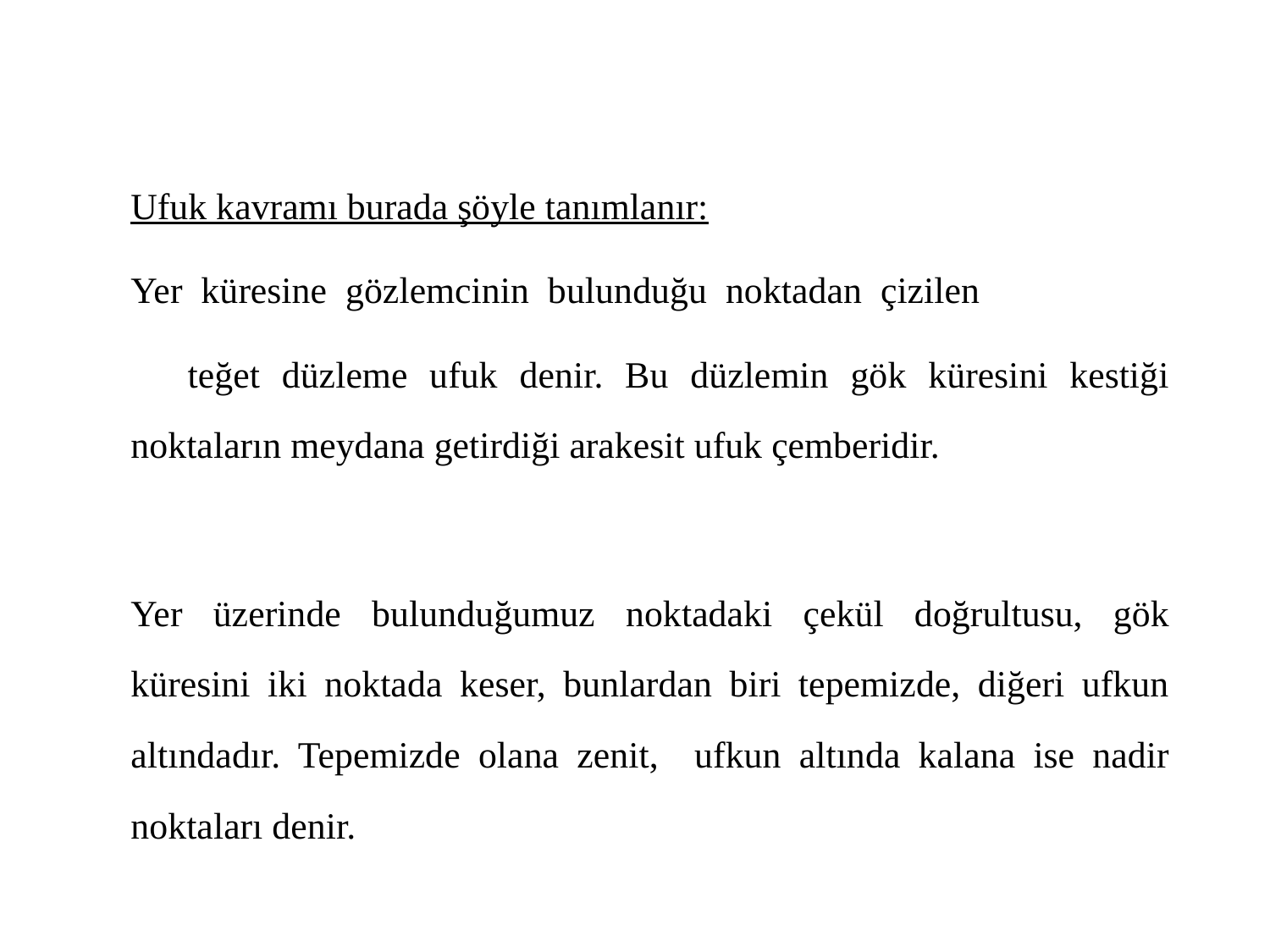

Ufuk kavramı burada şöyle tanımlanır:
		Yer  küresine  gözlemcinin  bulunduğu  noktadan  çizilen
    teğet düzleme ufuk denir. Bu düzlemin gök küresini kestiği noktaların meydana getirdiği arakesit ufuk çemberidir.

		Yer üzerinde bulunduğumuz noktadaki çekül doğrultusu, gök küresini iki noktada keser, bunlardan biri tepemizde, diğeri ufkun altındadır. Tepemizde olana zenit,  ufkun altında kalana ise nadir noktaları denir.